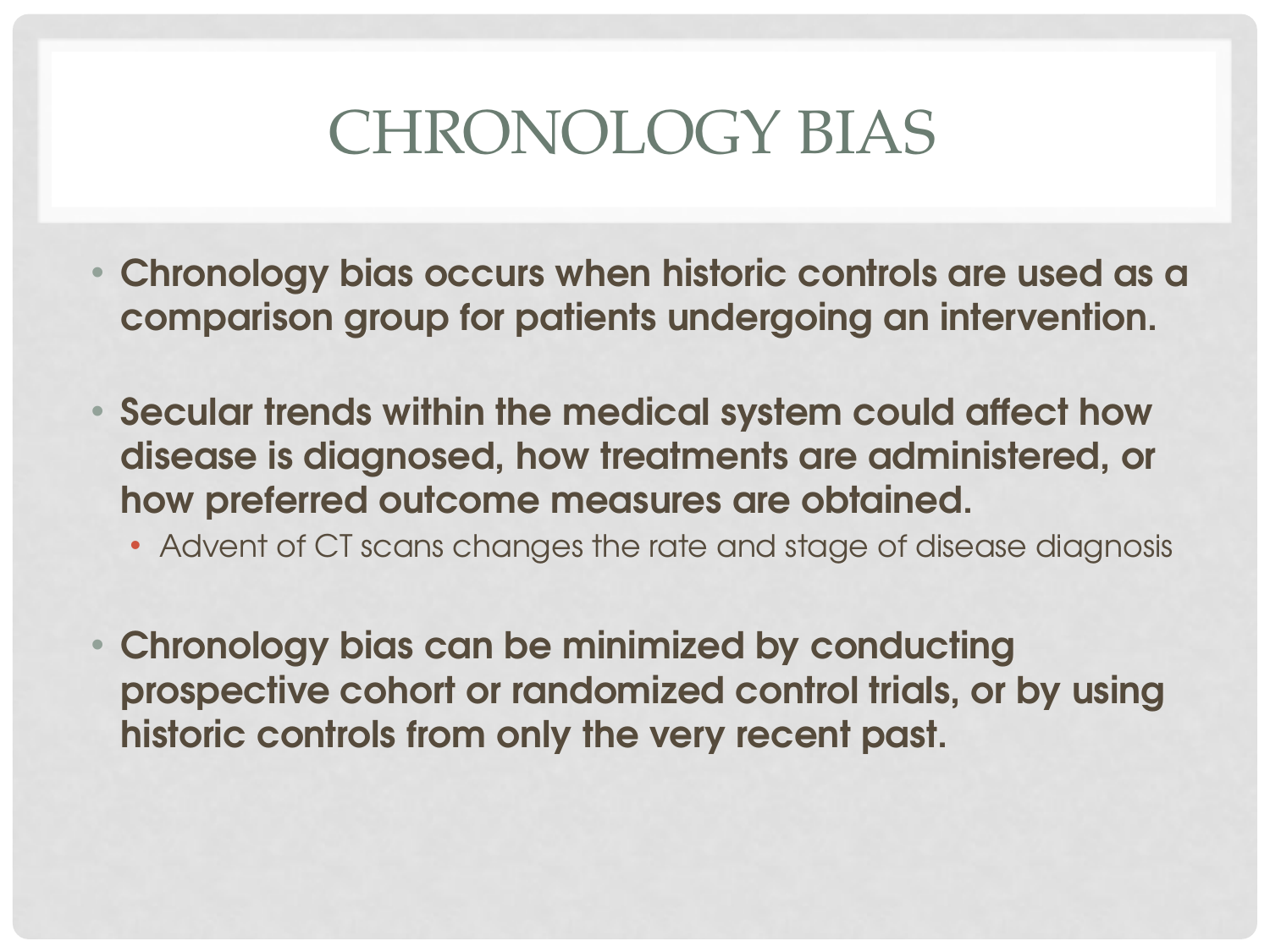

# Chronology Bias
Chronology bias occurs when historic controls are used as a comparison group for patients undergoing an intervention.

Secular trends within the medical system could affect how disease is diagnosed, how treatments are administered, or how preferred outcome measures are obtained.
Advent of CT scans changes the rate and stage of disease diagnosis

Chronology bias can be minimized by conducting prospective cohort or randomized control trials, or by using historic controls from only the very recent past.